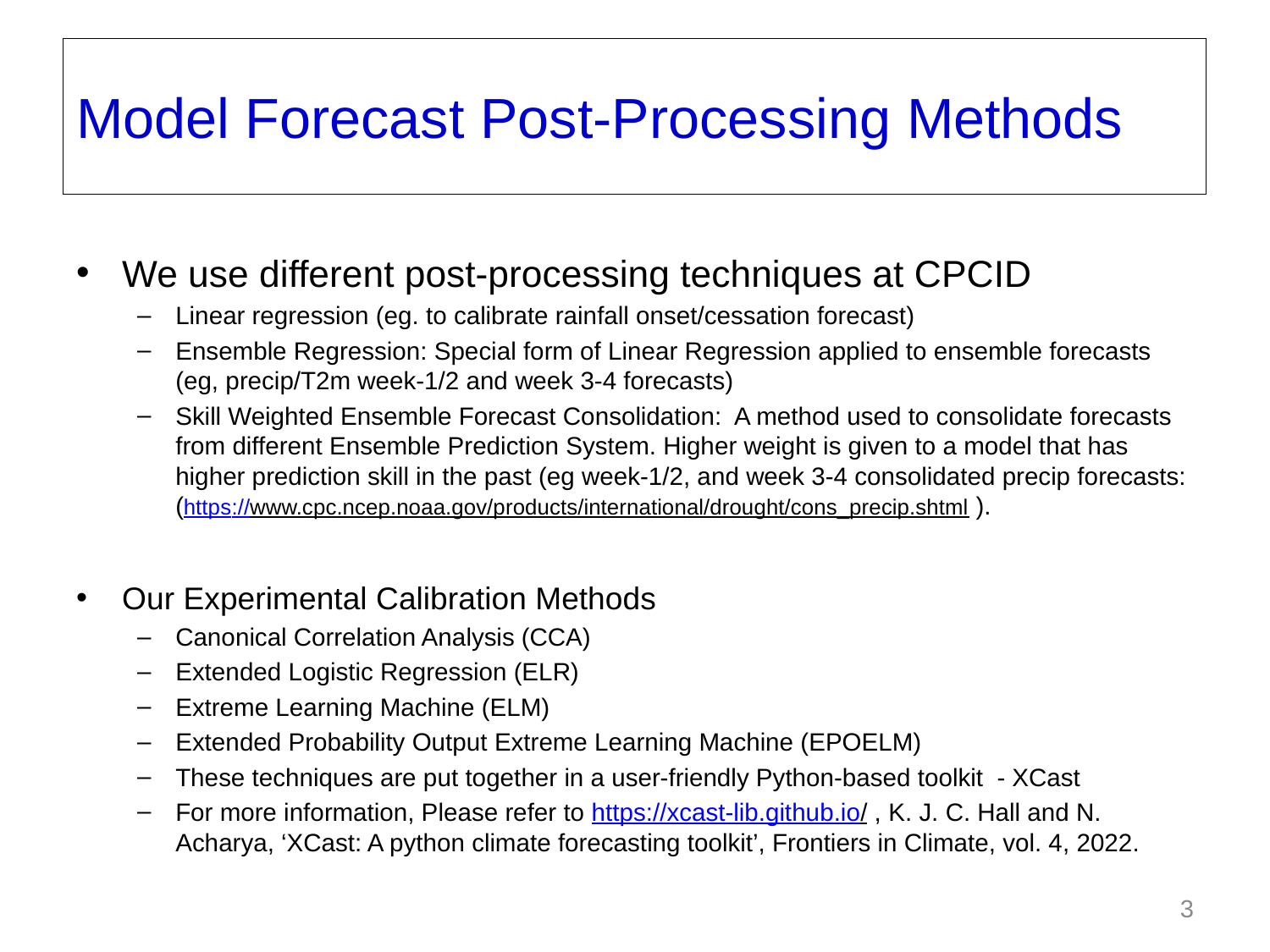

Model Forecast Post-Processing Methods
We use different post-processing techniques at CPCID
Linear regression (eg. to calibrate rainfall onset/cessation forecast)
Ensemble Regression: Special form of Linear Regression applied to ensemble forecasts (eg, precip/T2m week-1/2 and week 3-4 forecasts)
Skill Weighted Ensemble Forecast Consolidation:  A method used to consolidate forecasts from different Ensemble Prediction System. Higher weight is given to a model that has higher prediction skill in the past (eg week-1/2, and week 3-4 consolidated precip forecasts: (https://www.cpc.ncep.noaa.gov/products/international/drought/cons_precip.shtml ).

Our Experimental Calibration Methods
Canonical Correlation Analysis (CCA)
Extended Logistic Regression (ELR)
Extreme Learning Machine (ELM)
Extended Probability Output Extreme Learning Machine (EPOELM)
These techniques are put together in a user-friendly Python-based toolkit  - XCast
For more information, Please refer to https://xcast-lib.github.io/ , K. J. C. Hall and N. Acharya, ‘XCast: A python climate forecasting toolkit’, Frontiers in Climate, vol. 4, 2022.

3